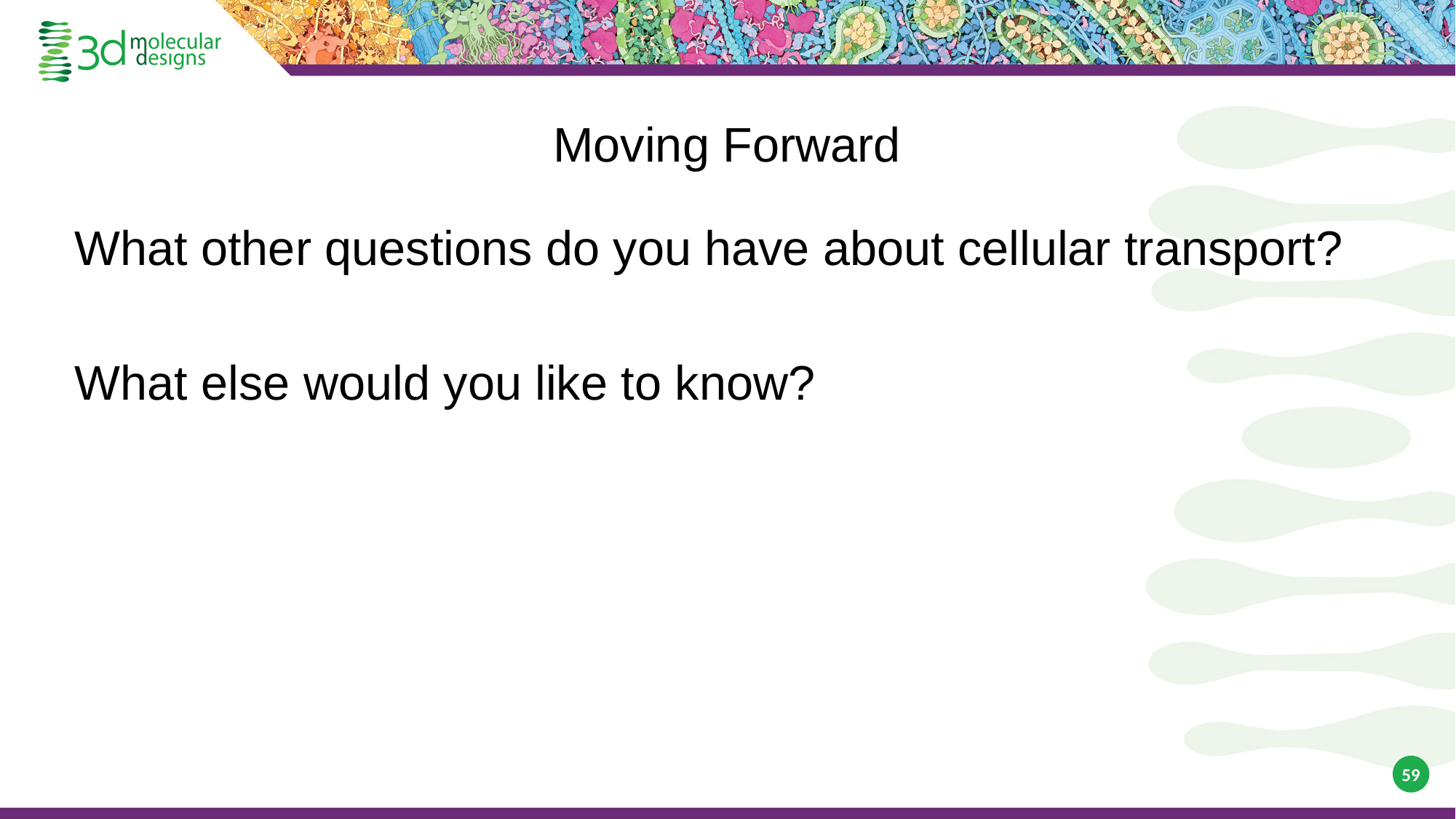

# Moving Forward
What other questions do you have about cellular transport?

What else would you like to know?

59